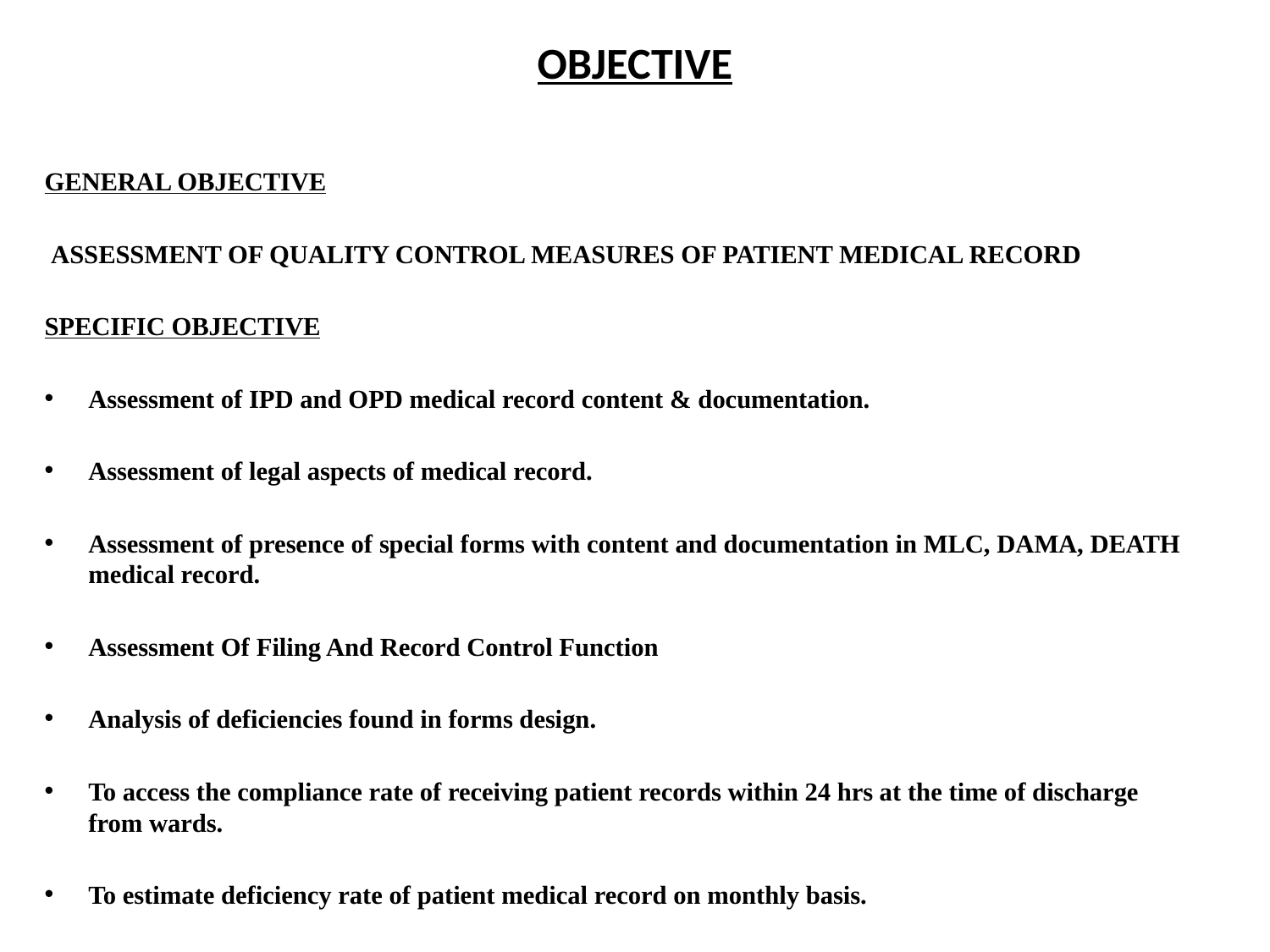

# OBJECTIVE
GENERAL OBJECTIVE

 ASSESSMENT OF QUALITY CONTROL MEASURES OF PATIENT MEDICAL RECORD

SPECIFIC OBJECTIVE

Assessment of IPD and OPD medical record content & documentation.

Assessment of legal aspects of medical record.

Assessment of presence of special forms with content and documentation in MLC, DAMA, DEATH medical record.

Assessment Of Filing And Record Control Function

Analysis of deficiencies found in forms design.

To access the compliance rate of receiving patient records within 24 hrs at the time of discharge from wards.

To estimate deficiency rate of patient medical record on monthly basis.